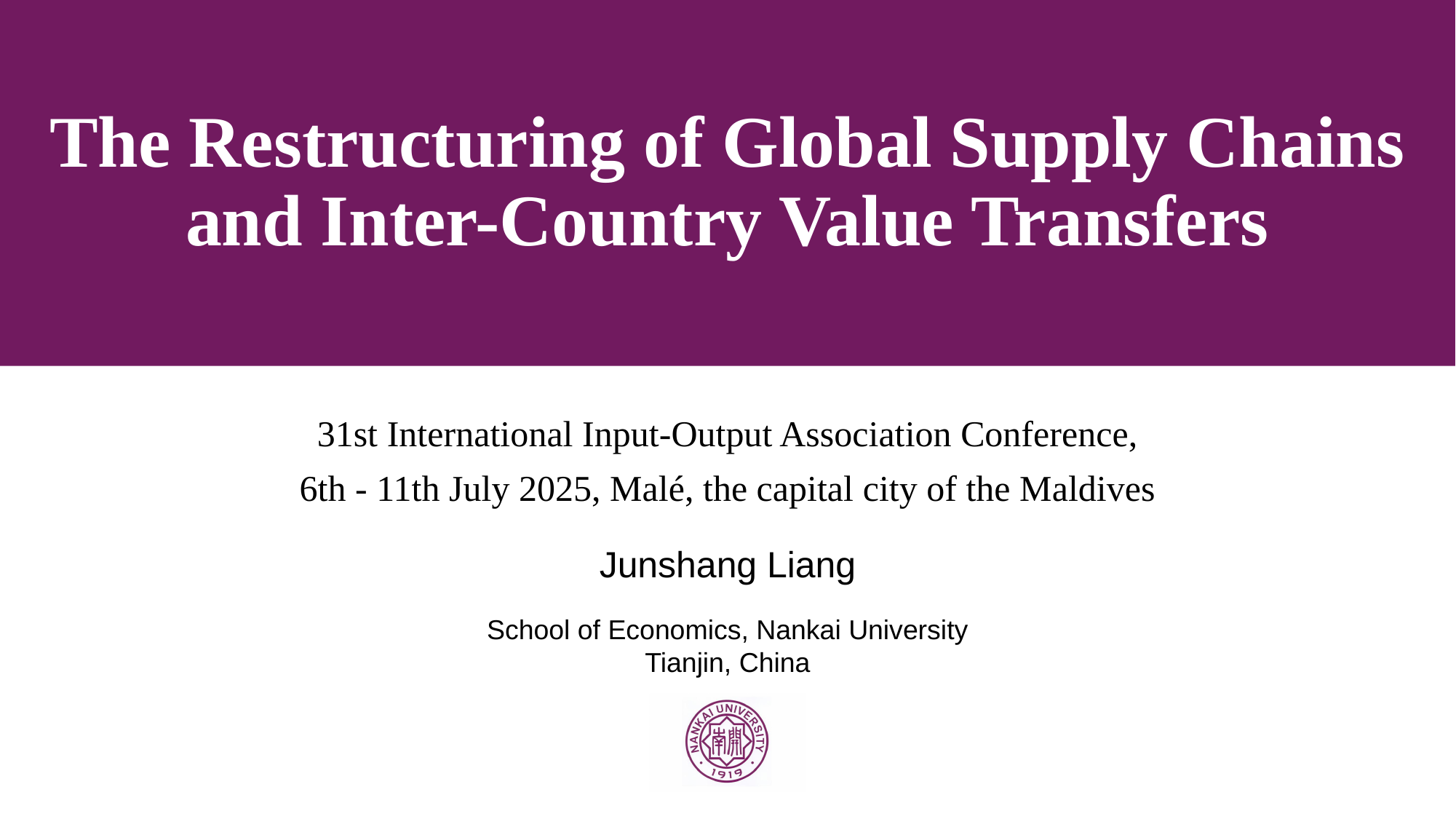

# The Restructuring of Global Supply Chains and Inter-Country Value Transfers
31st International Input-Output Association Conference,
6th - 11th July 2025, Malé, the capital city of the Maldives